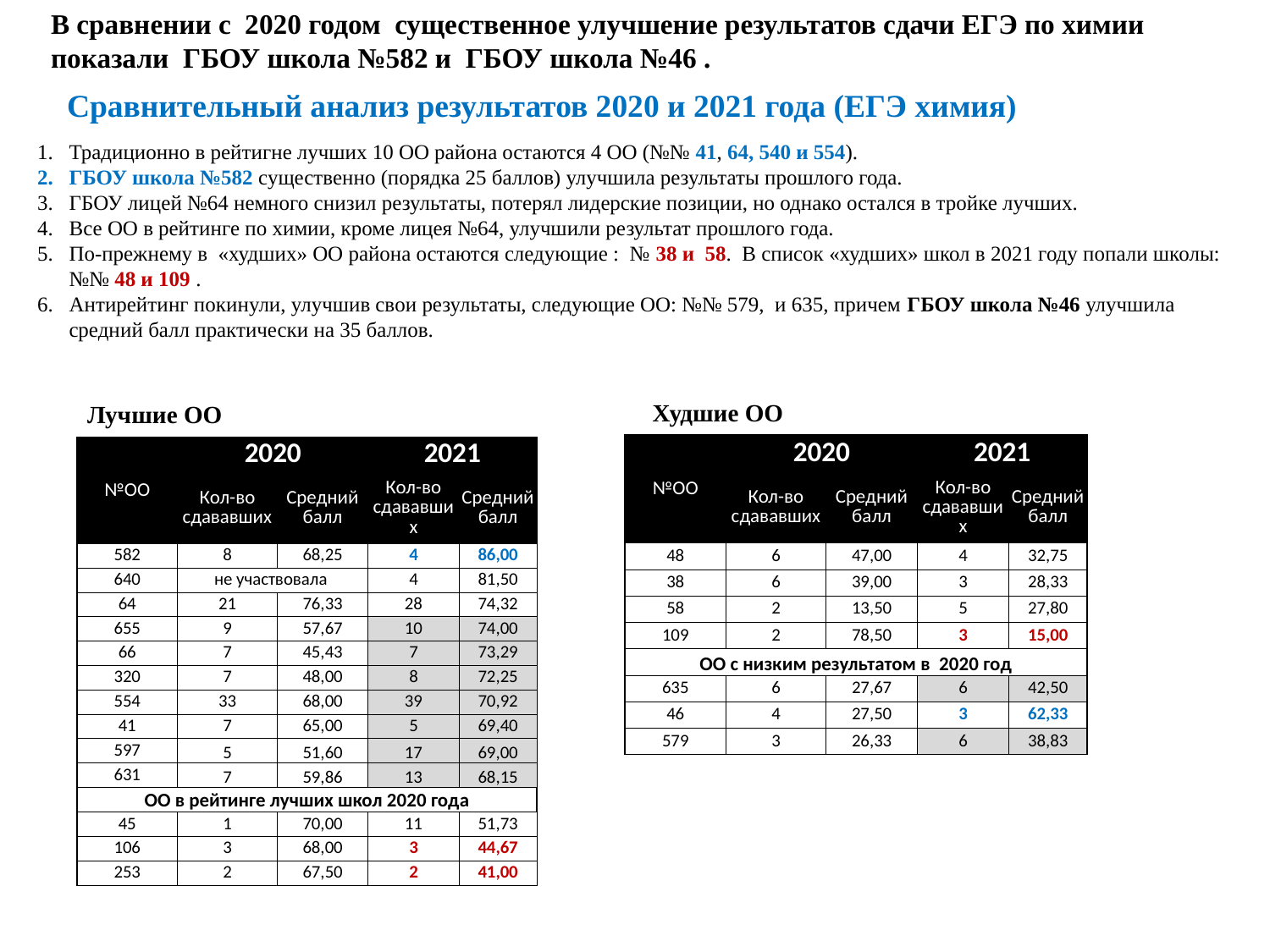

В сравнении с  2020 годом  существенное улучшение результатов сдачи ЕГЭ по химии показали  ГБОУ школа №582 и  ГБОУ школа №46 .
Сравнительный анализ результатов 2020 и 2021 года (ЕГЭ химия)
Традиционно в рейтигне лучших 10 ОО района остаются 4 ОО (№№ 41, 64, 540 и 554).
ГБОУ школа №582 существенно (порядка 25 баллов) улучшила результаты прошлого года.
ГБОУ лицей №64 немного снизил результаты, потерял лидерские позиции, но однако остался в тройке лучших.
Все ОО в рейтинге по химии, кроме лицея №64, улучшили результат прошлого года.
По-прежнему в  «худших» ОО района остаются следующие :  № 38 и  58.  В список «худших» школ в 2021 году попали школы: №№ 48 и 109 .
Антирейтинг покинули, улучшив свои результаты, следующие ОО: №№ 579,  и 635, причем ГБОУ школа №46 улучшила средний балл практически на 35 баллов.
Худшие ОО
Лучшие ОО
| №ОО | 2020 |  | 2021 |  |
| --- | --- | --- | --- | --- |
|  | Кол-во сдававших | Средний балл | Кол-во сдававших | Средний балл |
| 48 | 6 | 47,00 | 4 | 32,75 |
| 38 | 6 | 39,00 | 3 | 28,33 |
| 58 | 2 | 13,50 | 5 | 27,80 |
| 109 | 2 | 78,50 | 3 | 15,00 |
| ОО с низким результатом в 2020 год |  |  |  |  |
| 635 | 6 | 27,67 | 6 | 42,50 |
| 46 | 4 | 27,50 | 3 | 62,33 |
| 579 | 3 | 26,33 | 6 | 38,83 |
| №ОО | 2020 |  | 2021 |  |
| --- | --- | --- | --- | --- |
|  | Кол-во сдававших | Средний балл | Кол-во сдававших | Средний балл |
| 582 | 8 | 68,25 | 4 | 86,00 |
| 640 | не участвовала |  | 4 | 81,50 |
| 64 | 21 | 76,33 | 28 | 74,32 |
| 655 | 9 | 57,67 | 10 | 74,00 |
| 66 | 7 | 45,43 | 7 | 73,29 |
| 320 | 7 | 48,00 | 8 | 72,25 |
| 554 | 33 | 68,00 | 39 | 70,92 |
| 41 | 7 | 65,00 | 5 | 69,40 |
| 597 | 5 | 51,60 | 17 | 69,00 |
| 631 | 7 | 59,86 | 13 | 68,15 |
| ОО в рейтинге лучших школ 2020 года |  |  |  |  |
| 45 | 1 | 70,00 | 11 | 51,73 |
| 106 | 3 | 68,00 | 3 | 44,67 |
| 253 | 2 | 67,50 | 2 | 41,00 |